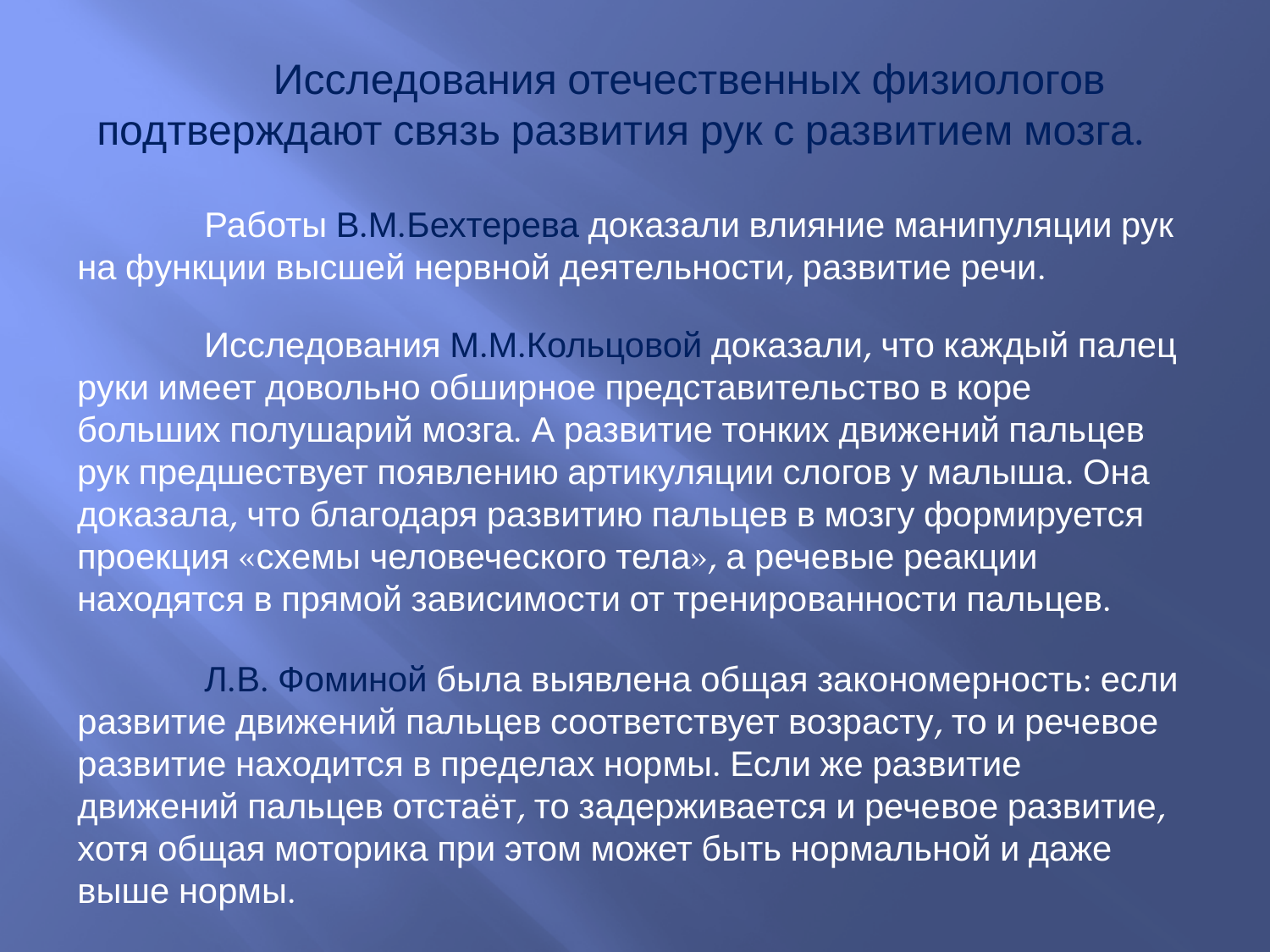

Исследования отечественных физиологов подтверждают связь развития рук с развитием мозга.
	Работы В.М.Бехтерева доказали влияние манипуляции рук на функции высшей нервной деятельности, развитие речи.
	Исследования М.М.Кольцовой доказали, что каждый палец руки имеет довольно обширное представительство в коре больших полушарий мозга. А развитие тонких движений пальцев рук предшествует появлению артикуляции слогов у малыша. Она доказала, что благодаря развитию пальцев в мозгу формируется проекция «схемы человеческого тела», а речевые реакции находятся в прямой зависимости от тренированности пальцев.
	Л.В. Фоминой была выявлена общая закономерность: если развитие движений пальцев соответствует возрасту, то и речевое развитие находится в пределах нормы. Если же развитие движений пальцев отстаёт, то задерживается и речевое развитие, хотя общая моторика при этом может быть нормальной и даже выше нормы.